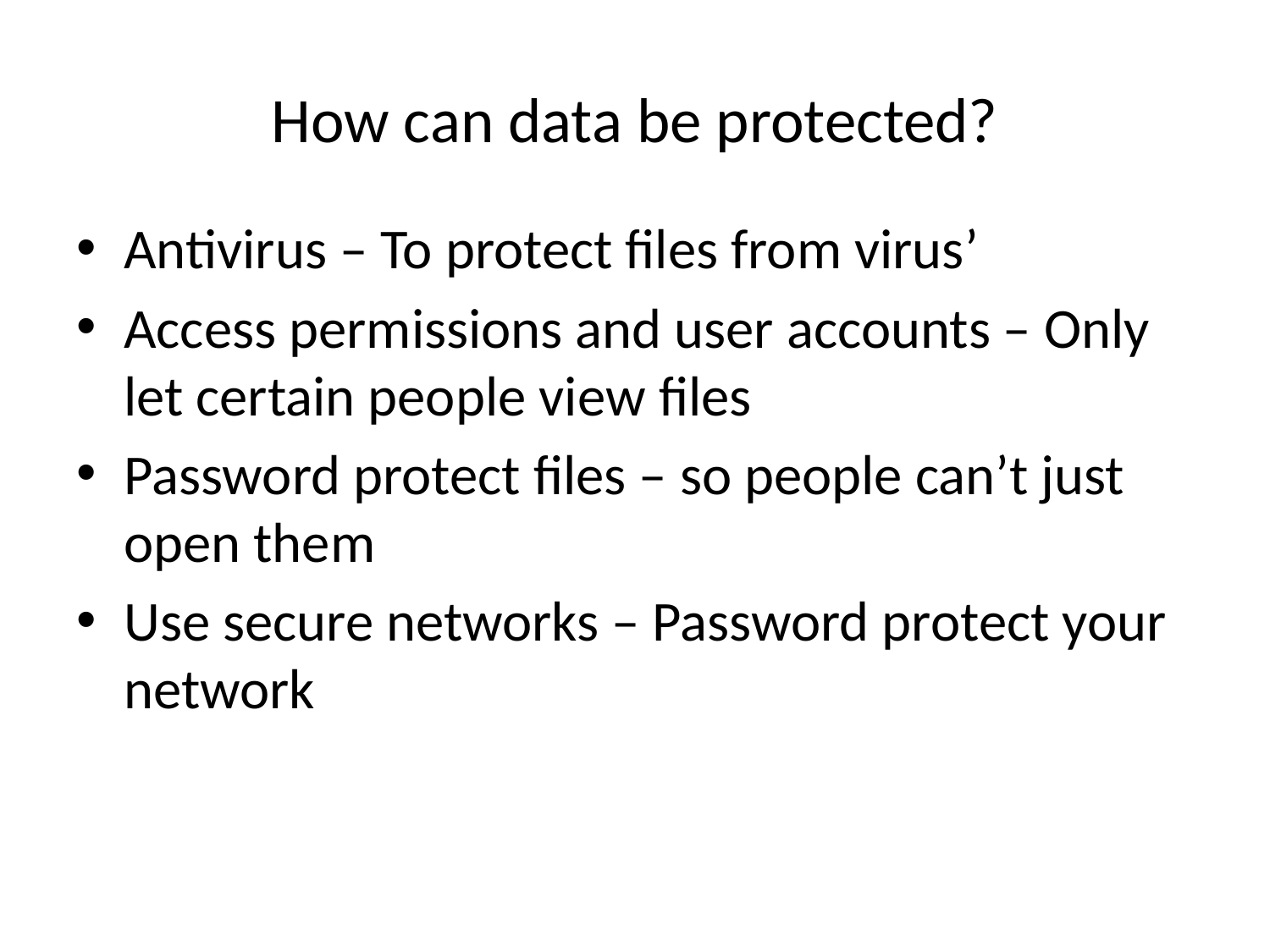

# How can data be protected?
Antivirus – To protect files from virus’
Access permissions and user accounts – Only let certain people view files
Password protect files – so people can’t just open them
Use secure networks – Password protect your network